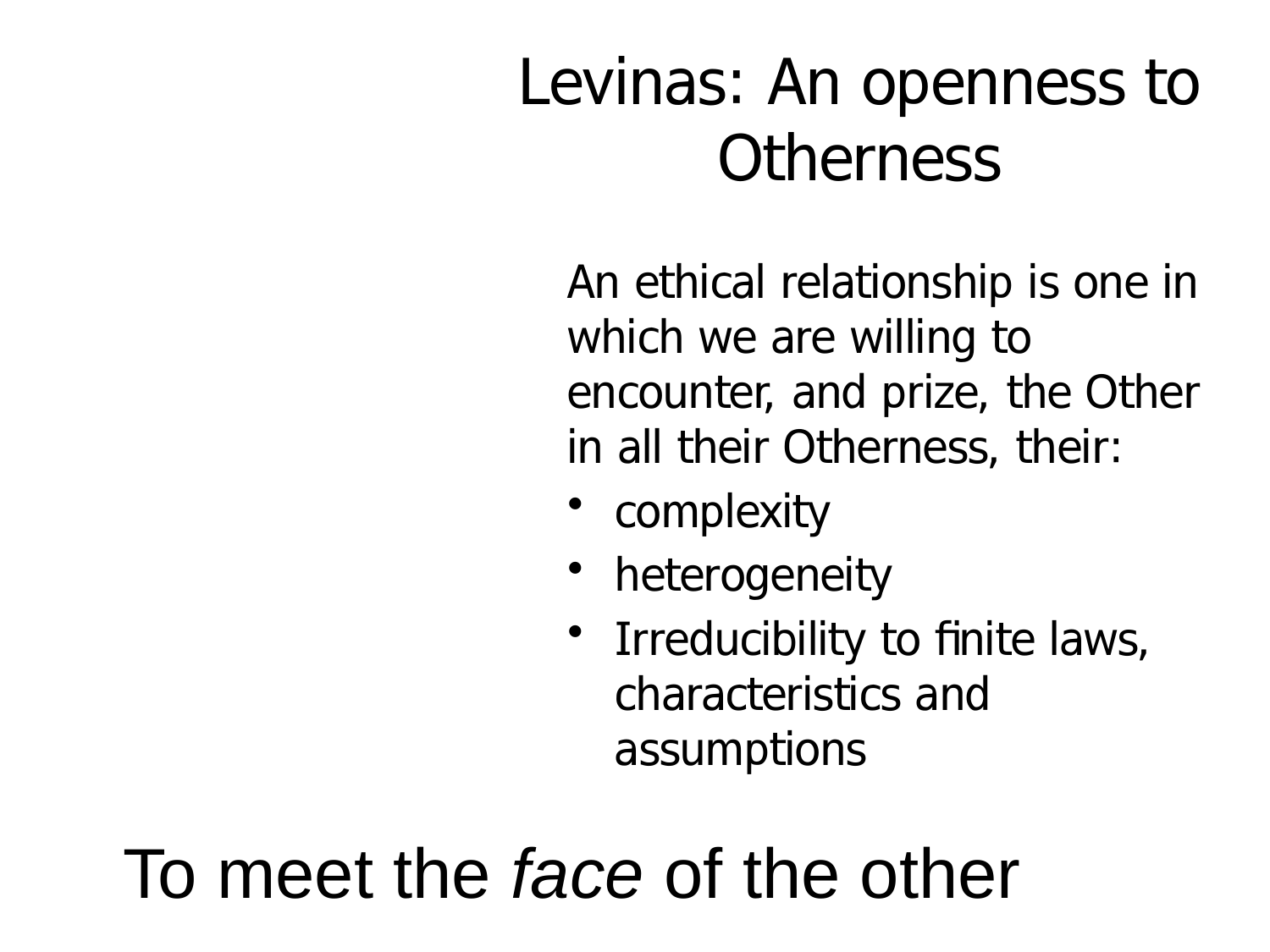

# Levinas: An openness to Otherness
An ethical relationship is one in which we are willing to encounter, and prize, the Other in all their Otherness, their:
complexity
heterogeneity
Irreducibility to finite laws, characteristics and assumptions
To meet the face of the other